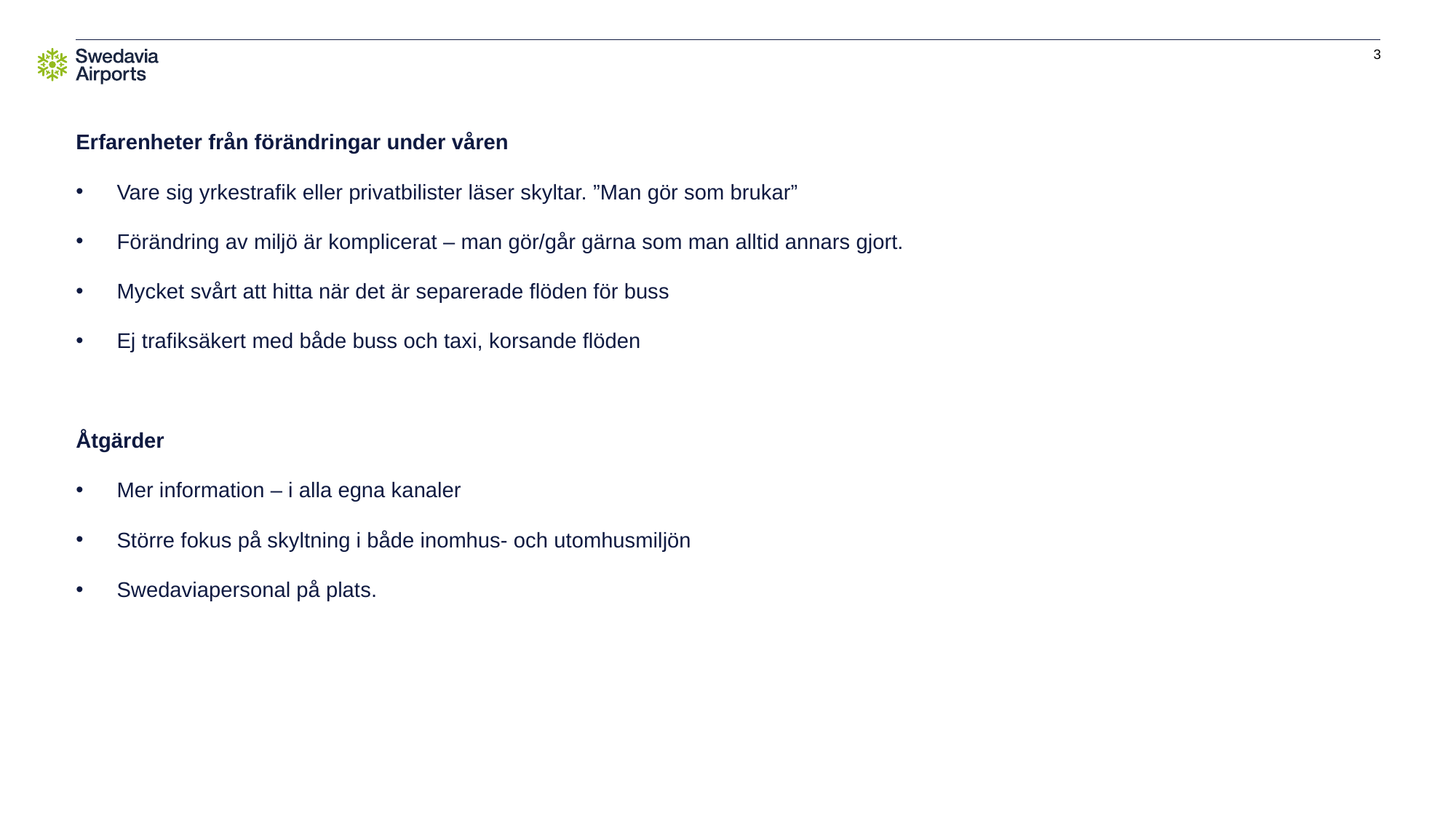

3
#
Erfarenheter från förändringar under våren
Vare sig yrkestrafik eller privatbilister läser skyltar. ”Man gör som brukar”
Förändring av miljö är komplicerat – man gör/går gärna som man alltid annars gjort.
Mycket svårt att hitta när det är separerade flöden för buss
Ej trafiksäkert med både buss och taxi, korsande flöden

Åtgärder
Mer information – i alla egna kanaler
Större fokus på skyltning i både inomhus- och utomhusmiljön
Swedaviapersonal på plats.